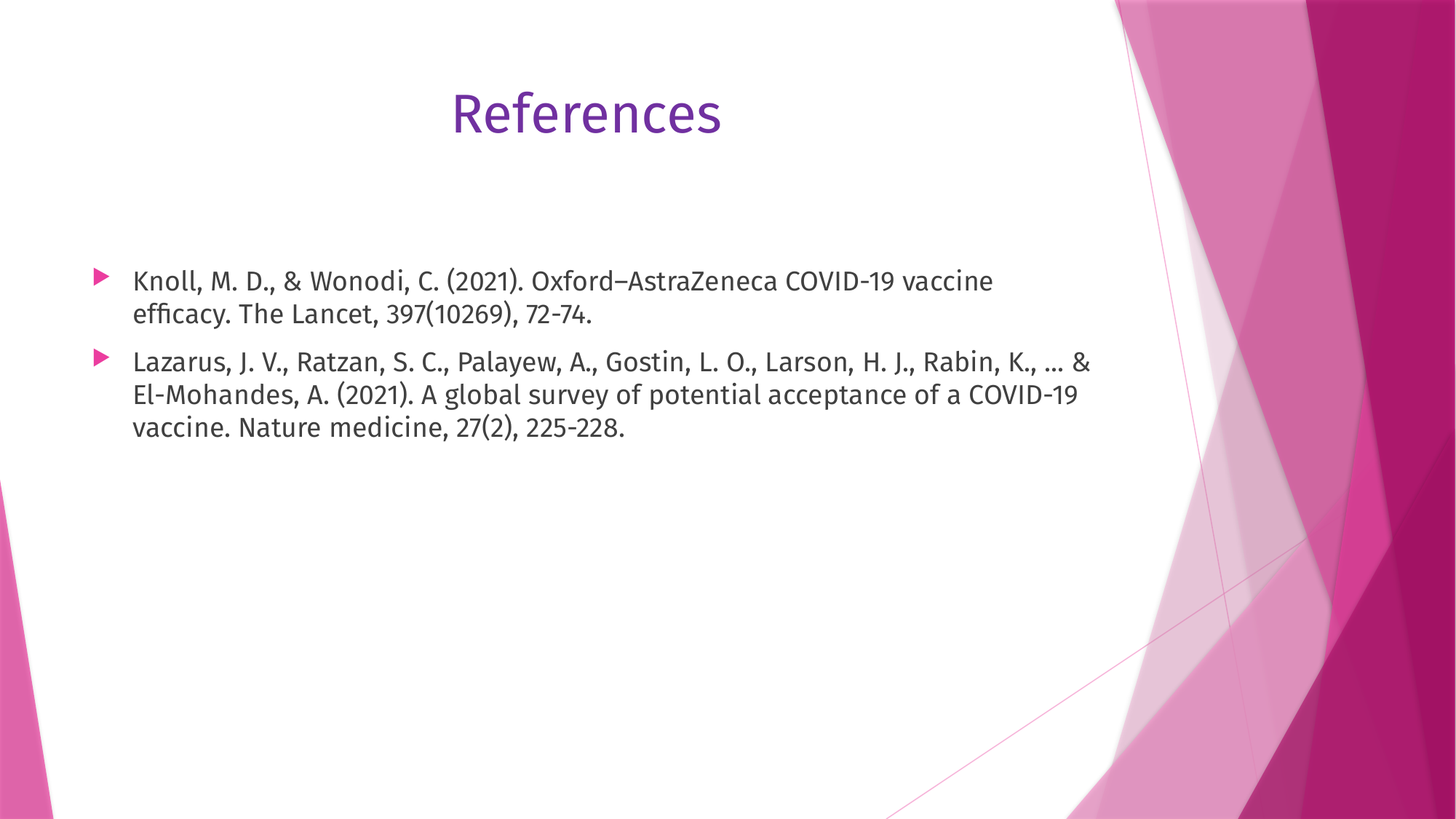

# References
Knoll, M. D., & Wonodi, C. (2021). Oxford–AstraZeneca COVID-19 vaccine efficacy. The Lancet, 397(10269), 72-74.
Lazarus, J. V., Ratzan, S. C., Palayew, A., Gostin, L. O., Larson, H. J., Rabin, K., ... & El-Mohandes, A. (2021). A global survey of potential acceptance of a COVID-19 vaccine. Nature medicine, 27(2), 225-228.